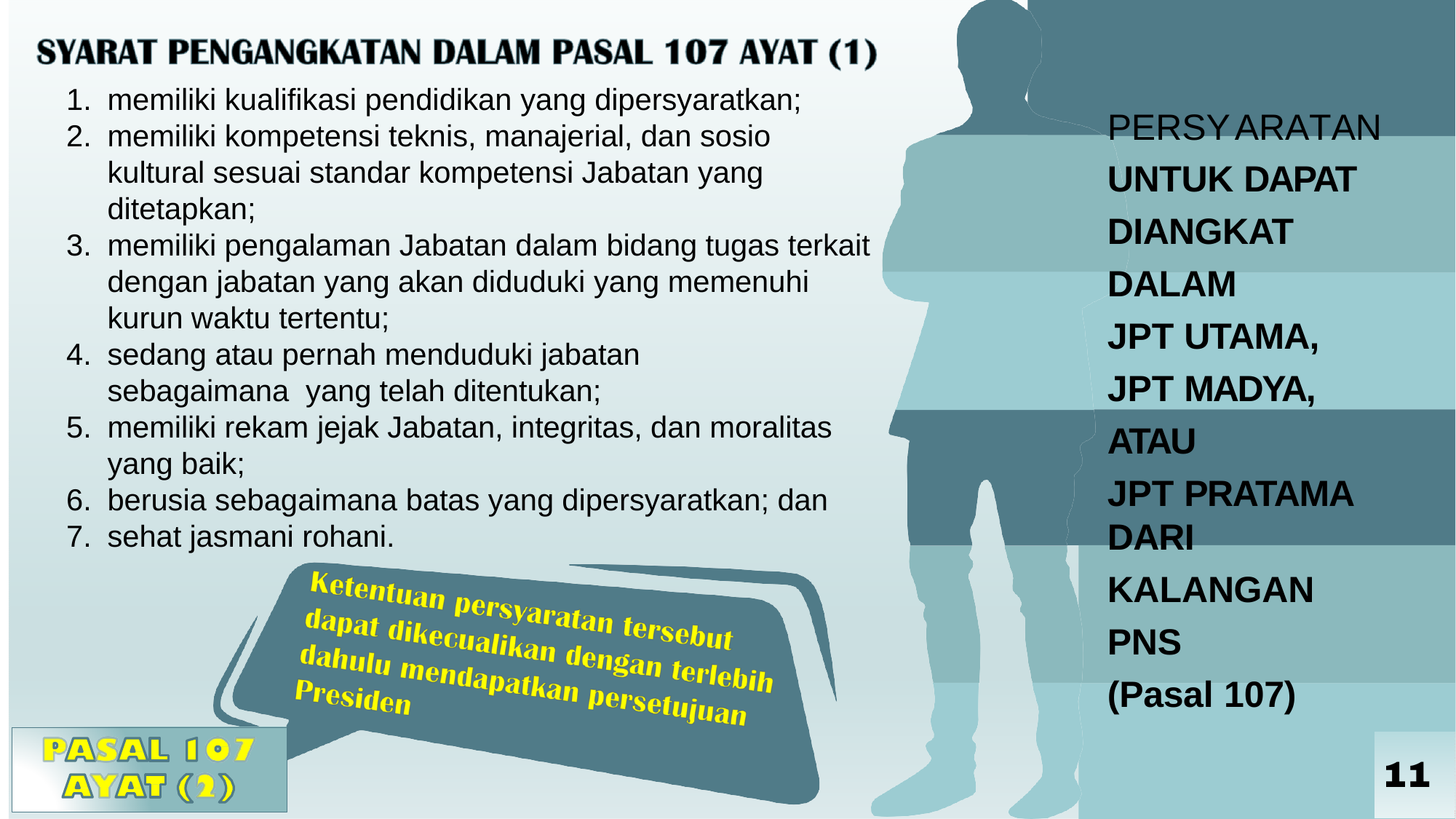

memiliki kualifikasi pendidikan yang dipersyaratkan;
memiliki kompetensi teknis, manajerial, dan sosio  kultural sesuai standar kompetensi Jabatan yang  ditetapkan;
memiliki pengalaman Jabatan dalam bidang tugas terkait  dengan jabatan yang akan diduduki yang memenuhi  kurun waktu tertentu;
sedang atau pernah menduduki jabatan sebagaimana  yang telah ditentukan;
memiliki rekam jejak Jabatan, integritas, dan moralitas  yang baik;
berusia sebagaimana batas yang dipersyaratkan; dan
sehat jasmani rohani.
# PERSY ARATAN
UNTUK DAPAT  DIANGKAT
DALAM
JPT UTAMA,  JPT MADYA,
ATAU
JPT PRATAMA  DARI
KALANGAN  PNS
(Pasal 107)
11